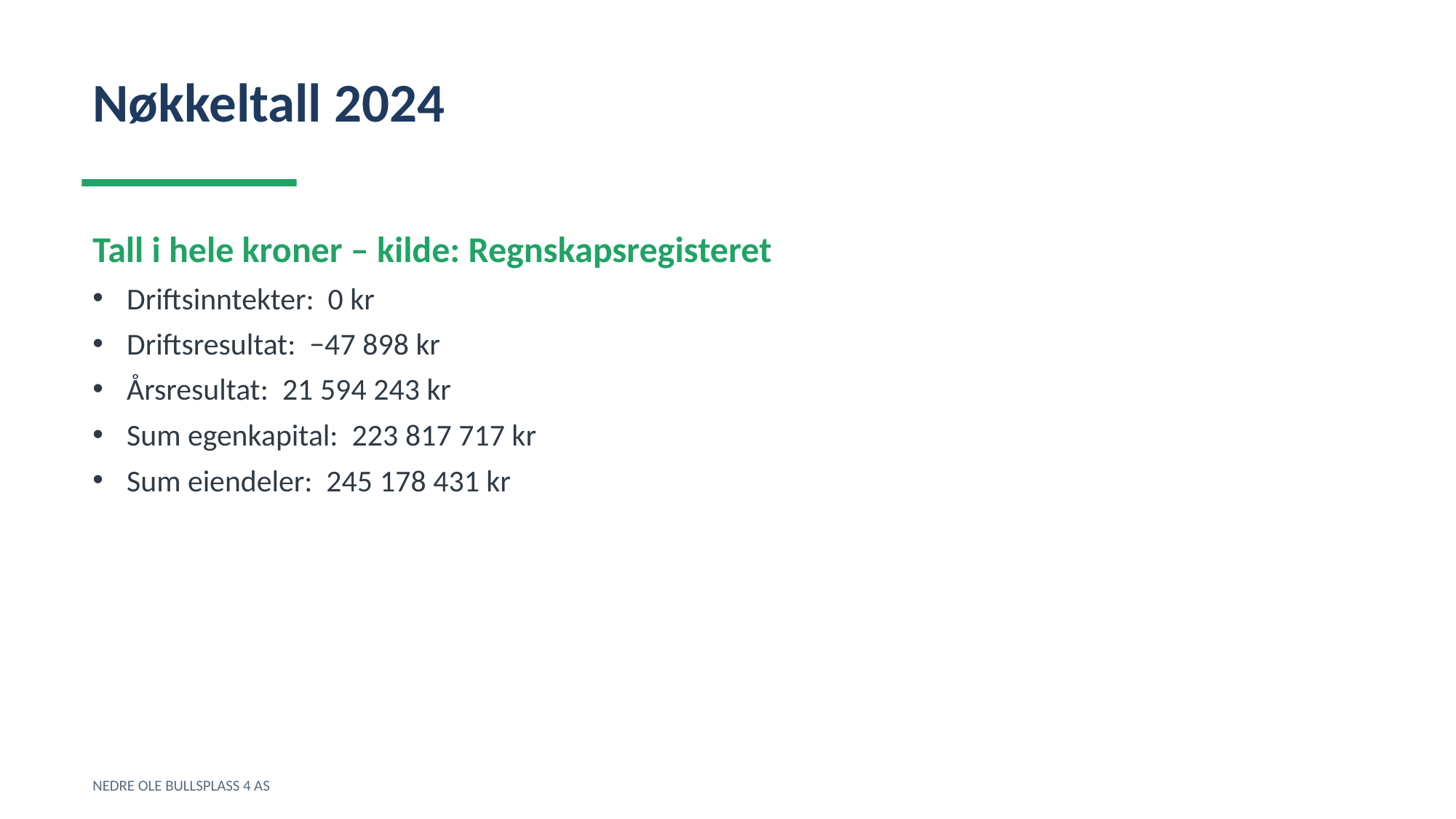

Nøkkeltall 2024

Tall i hele kroner – kilde: Regnskapsregisteret
Driftsinntekter:  0 kr
Driftsresultat:  −47 898 kr
Årsresultat:  21 594 243 kr
Sum egenkapital:  223 817 717 kr
Sum eiendeler:  245 178 431 kr
NEDRE OLE BULLSPLASS 4 AS